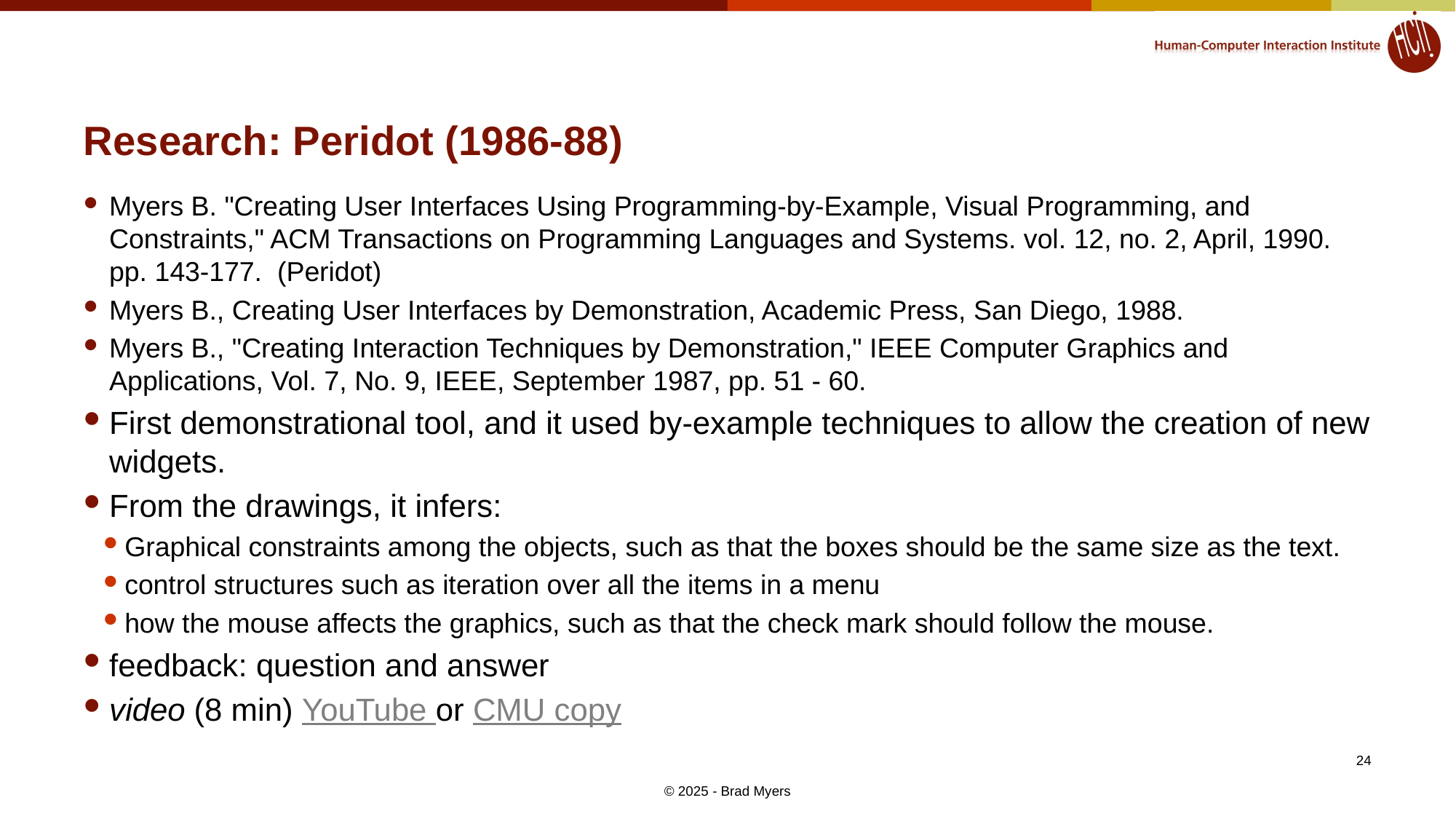

# Research: Peridot (1986-88)
Myers B. "Creating User Interfaces Using Programming-by-Example, Visual Programming, and Constraints," ACM Transactions on Programming Languages and Systems. vol. 12, no. 2, April, 1990. pp. 143-177.  (Peridot)
Myers B., Creating User Interfaces by Demonstration, Academic Press, San Diego, 1988.
Myers B., "Creating Interaction Techniques by Demonstration," IEEE Computer Graphics and Applications, Vol. 7, No. 9, IEEE, September 1987, pp. 51 - 60.
First demonstrational tool, and it used by-example techniques to allow the creation of new widgets.
From the drawings, it infers:
Graphical constraints among the objects, such as that the boxes should be the same size as the text.
control structures such as iteration over all the items in a menu
how the mouse affects the graphics, such as that the check mark should follow the mouse.
feedback: question and answer
video (8 min) YouTube or CMU copy
24
© 2025 - Brad Myers